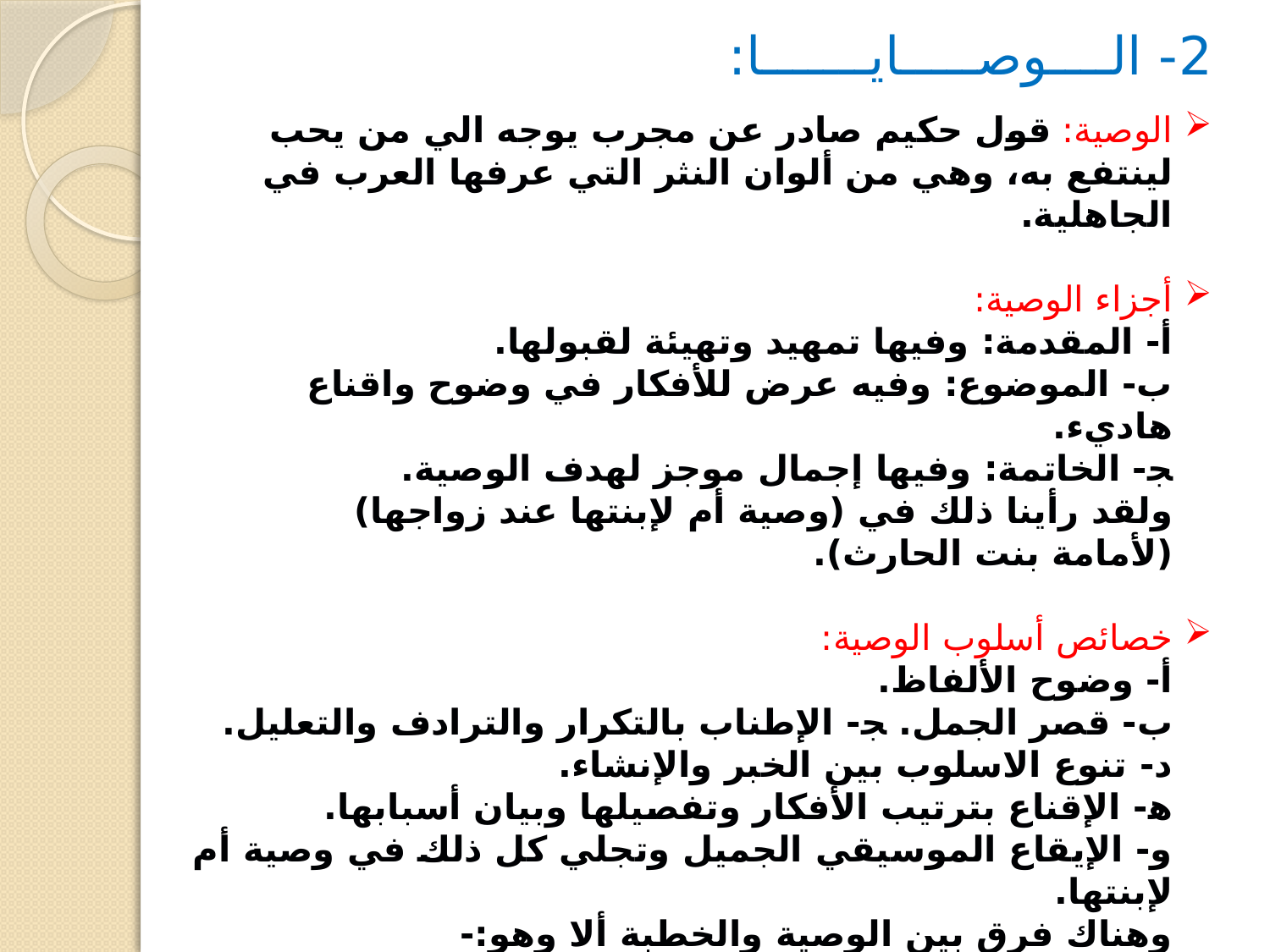

2- الــــوصـــــايـــــــا:
الوصية: قول حكيم صادر عن مجرب يوجه الي من يحب لينتفع به، وهي من ألوان النثر التي عرفها العرب في الجاهلية.

أجزاء الوصية:
أ- المقدمة: وفيها تمهيد وتهيئة لقبولها.
ب- الموضوع: وفيه عرض للأفكار في وضوح واقناع هاديء.
ﺠ- الخاتمة: وفيها إجمال موجز لهدف الوصية.
ولقد رأينا ذلك في (وصية أم لإبنتها عند زواجها)
(لأمامة بنت الحارث).

خصائص أسلوب الوصية:
أ- وضوح الألفاظ.
ب- قصر الجمل. ﺠ- الإطناب بالتكرار والترادف والتعليل.
د- تنوع الاسلوب بين الخبر والإنشاء.
ﻫ- الإقناع بترتيب الأفكار وتفصيلها وبيان أسبابها.
و- الإيقاع الموسيقي الجميل وتجلي كل ذلك في وصية أم لإبنتها.
وهناك فرق بين الوصية والخطبة ألا وهو:-
أن الخطبة: هي فن مخاطبة الجماهير لاستمالتهم واقناعهم.
اما الوصية: فهي قول حكيم لانسان مجرب يوصي به من يحب لينتفع به في حياته.